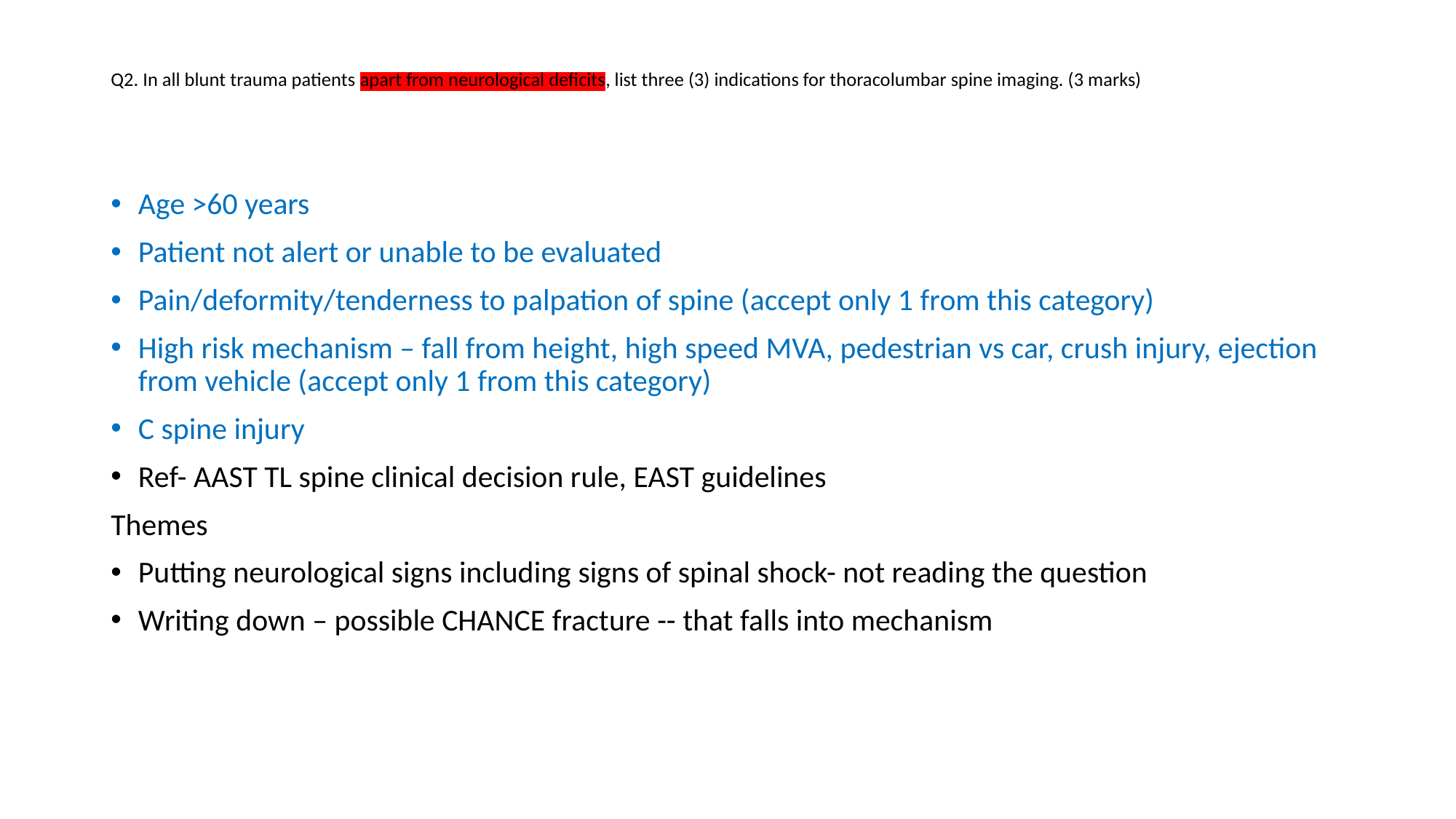

# Q2. In all blunt trauma patients apart from neurological deficits, list three (3) indications for thoracolumbar spine imaging. (3 marks)

Age >60 years
Patient not alert or unable to be evaluated
Pain/deformity/tenderness to palpation of spine (accept only 1 from this category)
High risk mechanism – fall from height, high speed MVA, pedestrian vs car, crush injury, ejection from vehicle (accept only 1 from this category)
C spine injury
Ref- AAST TL spine clinical decision rule, EAST guidelines
Themes
Putting neurological signs including signs of spinal shock- not reading the question
Writing down – possible CHANCE fracture -- that falls into mechanism